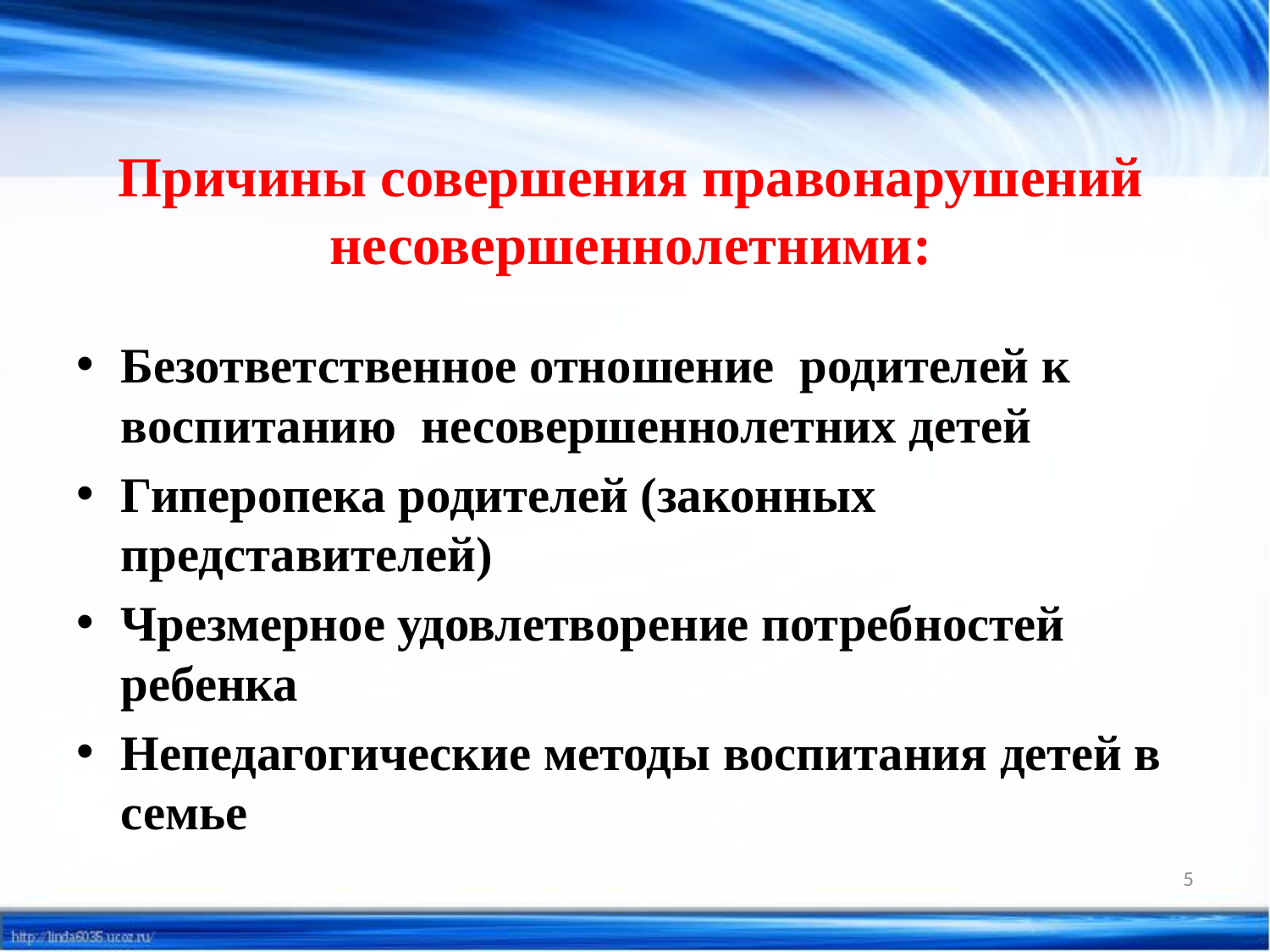

# Причины совершения правонарушений несовершеннолетними:
Безответственное отношение  родителей к воспитанию  несовершеннолетних детей
Гиперопека родителей (законных представителей)
Чрезмерное удовлетворение потребностей ребенка
Непедагогические методы воспитания детей в семье

5